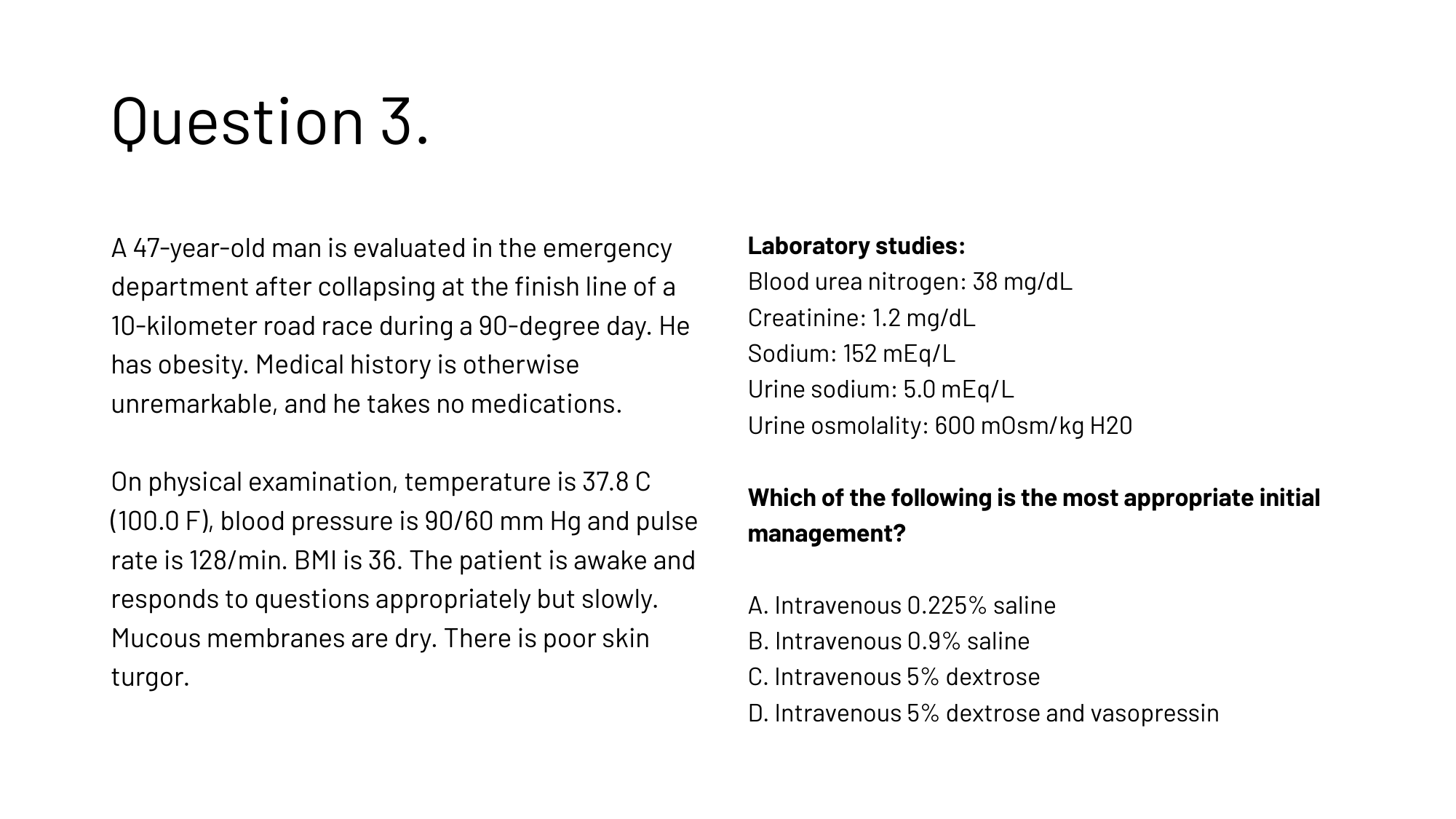

# Question 3.
A 47-year-old man is evaluated in the emergency department after collapsing at the finish line of a 10-kilometer road race during a 90-degree day. He has obesity. Medical history is otherwise unremarkable, and he takes no medications.

On physical examination, temperature is 37.8 C (100.0 F), blood pressure is 90/60 mm Hg and pulse rate is 128/min. BMI is 36. The patient is awake and responds to questions appropriately but slowly. Mucous membranes are dry. There is poor skin turgor.

Laboratory studies:
Blood urea nitrogen: 38 mg/dL
Creatinine: 1.2 mg/dL
Sodium: 152 mEq/L
Urine sodium: 5.0 mEq/L
Urine osmolality: 600 mOsm/kg H20

Which of the following is the most appropriate initial management?

A. Intravenous 0.225% saline
B. Intravenous 0.9% saline
C. Intravenous 5% dextrose
D. Intravenous 5% dextrose and vasopressin